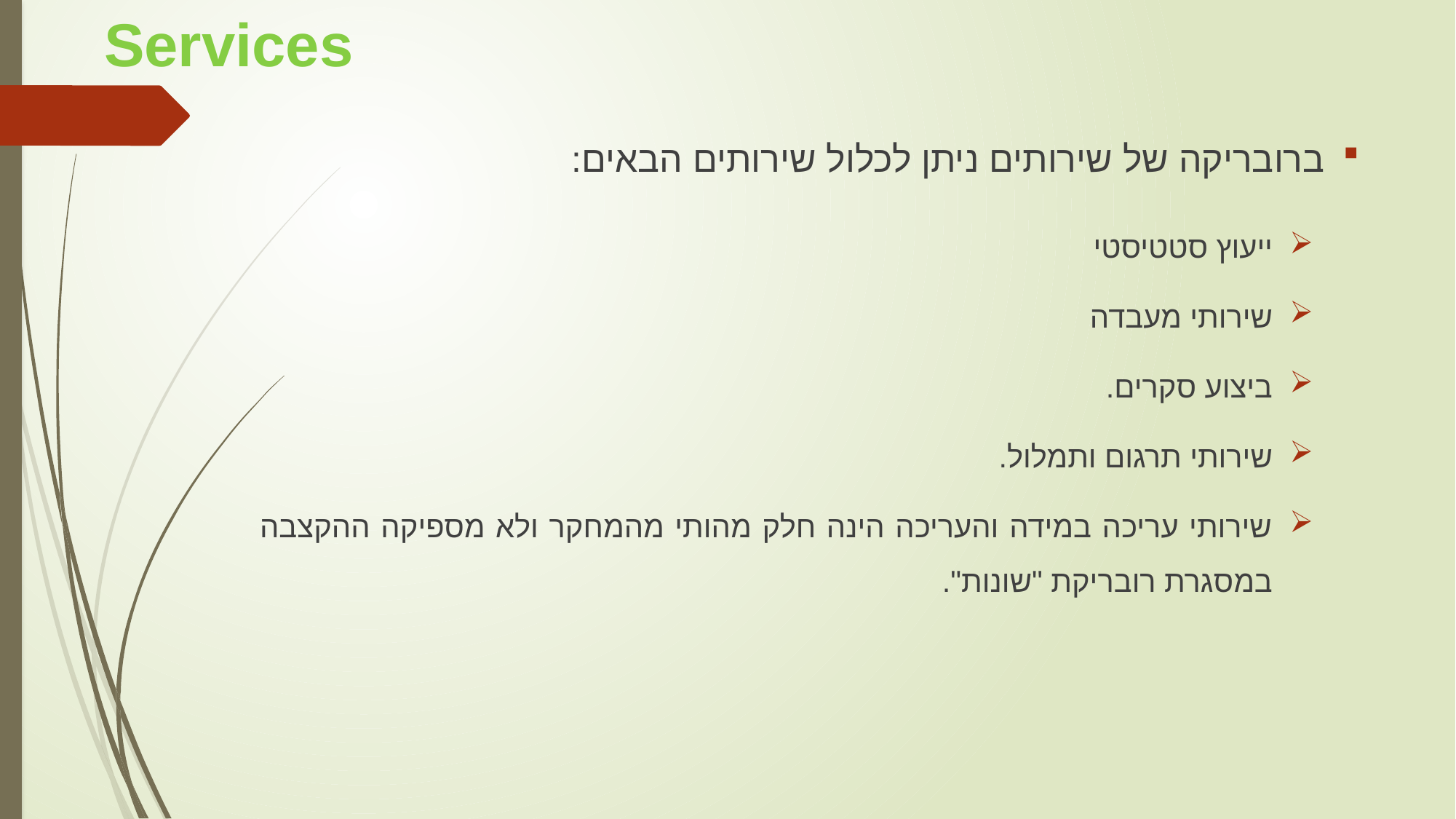

# Services
ברובריקה של שירותים ניתן לכלול שירותים הבאים:
ייעוץ סטטיסטי
שירותי מעבדה
ביצוע סקרים.
שירותי תרגום ותמלול.
שירותי עריכה במידה והעריכה הינה חלק מהותי מהמחקר ולא מספיקה ההקצבה במסגרת רובריקת "שונות".